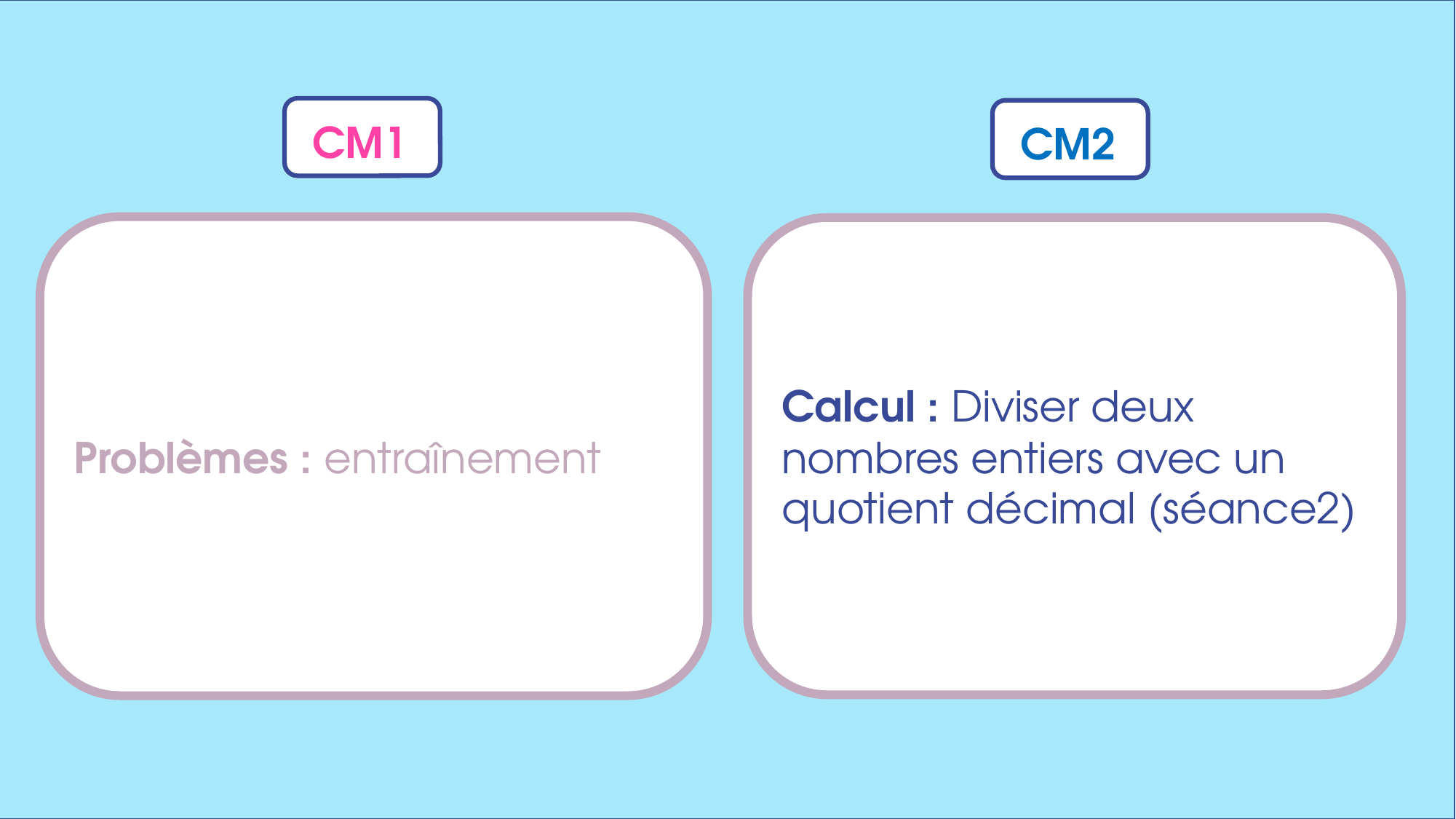

CM1

CM2
Problèmes : entraînement
Calcul : Diviser deux nombres entiers avec un quotient décimal (séance2)
www.maitresseherisson.com